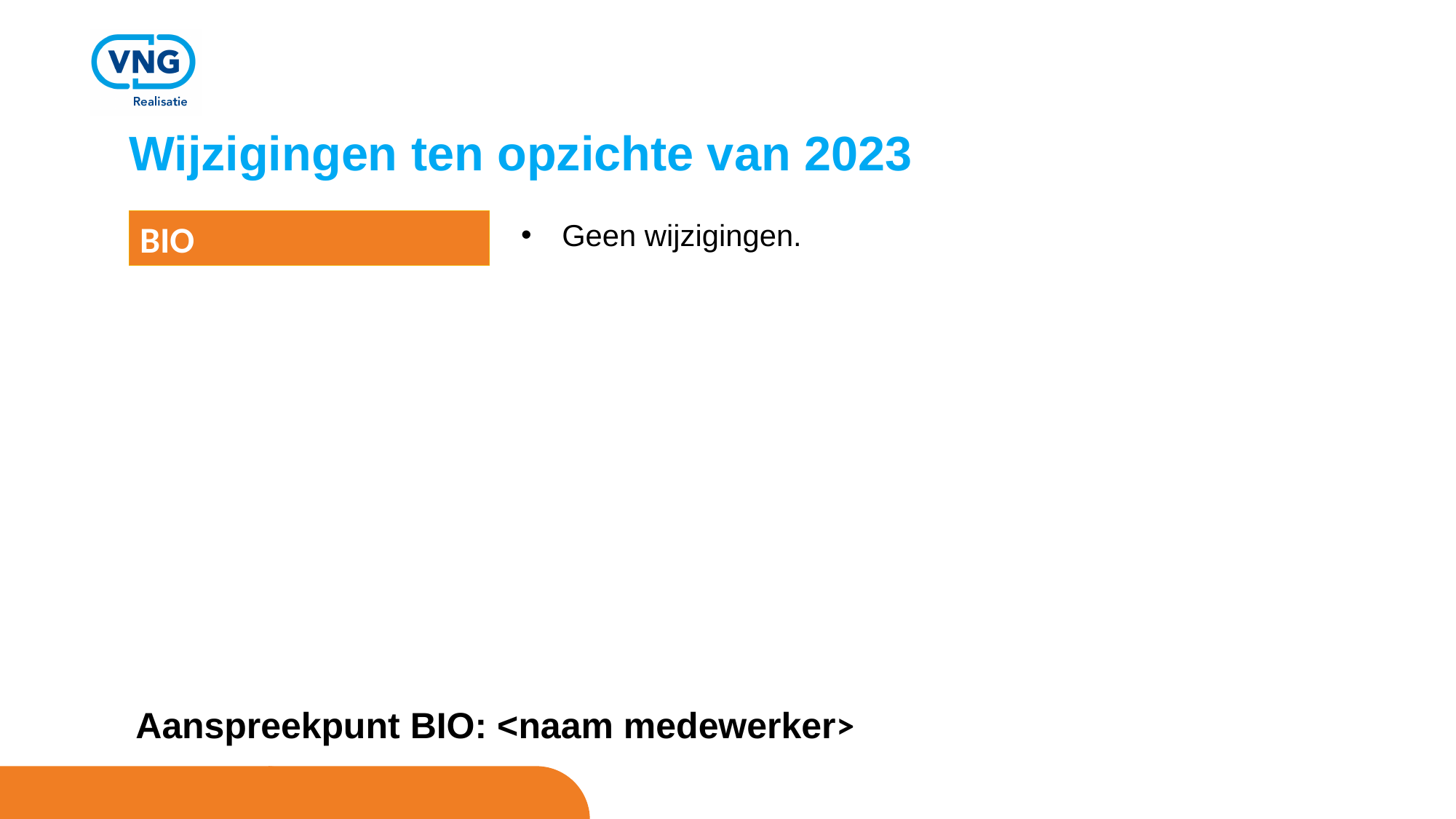

# Wijzigingen ten opzichte van 2023
BIO
Geen wijzigingen.

Aanspreekpunt BIO: <naam medewerker>